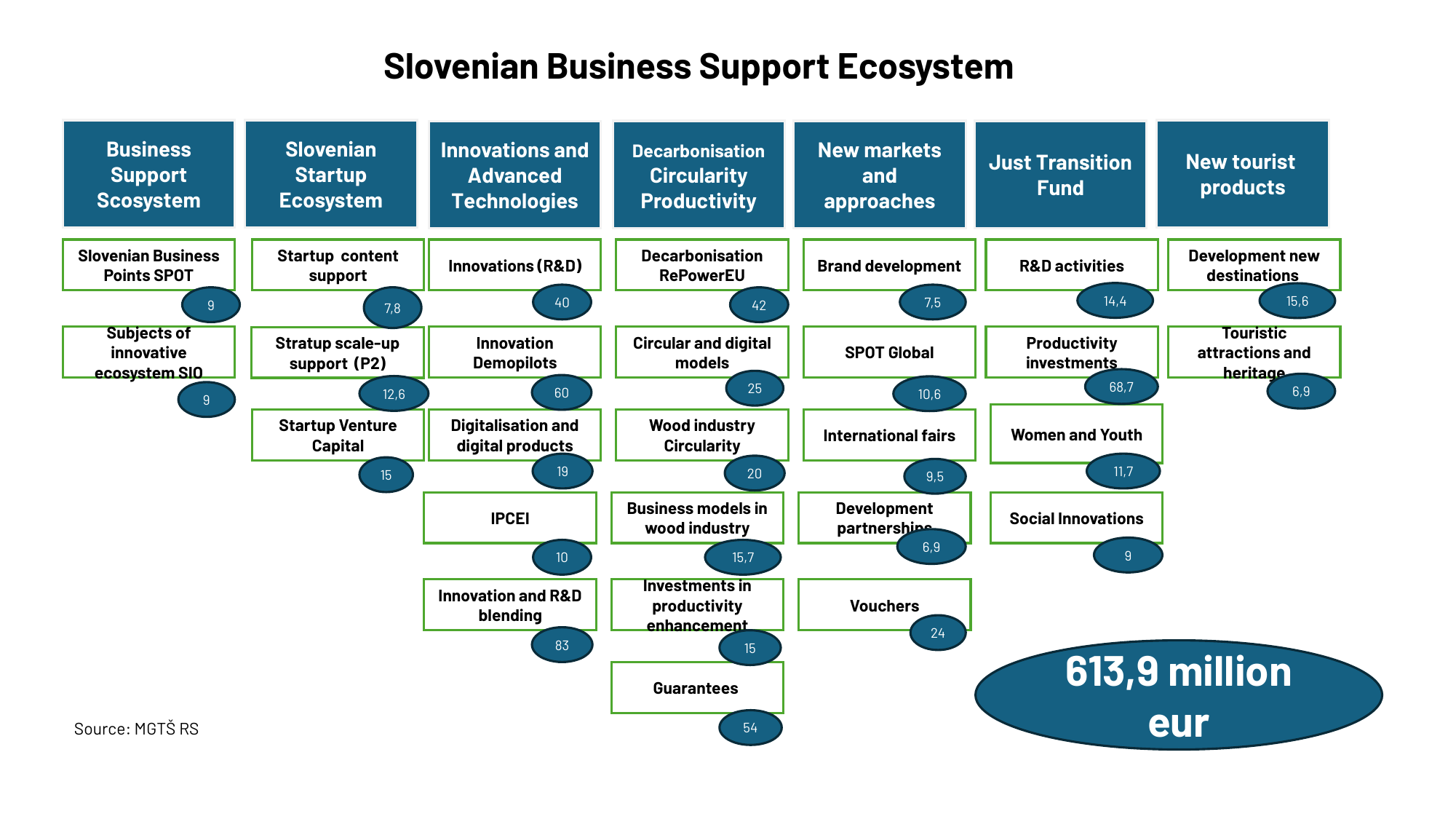

Slovenian Business Support Ecosystem
Slovenian Startup Ecosystem
Business Support Scosystem
New tourist  products
Decarbonisation Circularity Productivity
New markets and approaches
Just Transition Fund
Innovations and Advanced Technologies
Slovenian Business Points SPOT
Startup  content support
Innovations (R&D)
Decarbonisation
RePowerEU
Brand development
R&D activities
Development new destinations
14,4
15,6
40
7,5
9
7,8
42
Subjects of innovative ecosystem SIO
Innovation Demopilots
Circular and digital models
SPOT Global
Productivity investments
Touristic attractions and heritage
Stratup scale-up support  (P2)
68,7
25
6,9
60
12,6
10,6
9
Women and Youth
Startup Venture Capital
Digitalisation and digital products
Wood industry Circularity
International fairs
19
11,7
20
15
9,5
IPCEI
Business models in wood industry
Development partnerships
Social Innovations
6,9
9
10
15,7
Innovation and R&D blending
Investments in productivity enhancement
Vouchers
24
83
15
613,9 million eur
Guarantees
54
Source: MGTŠ RS